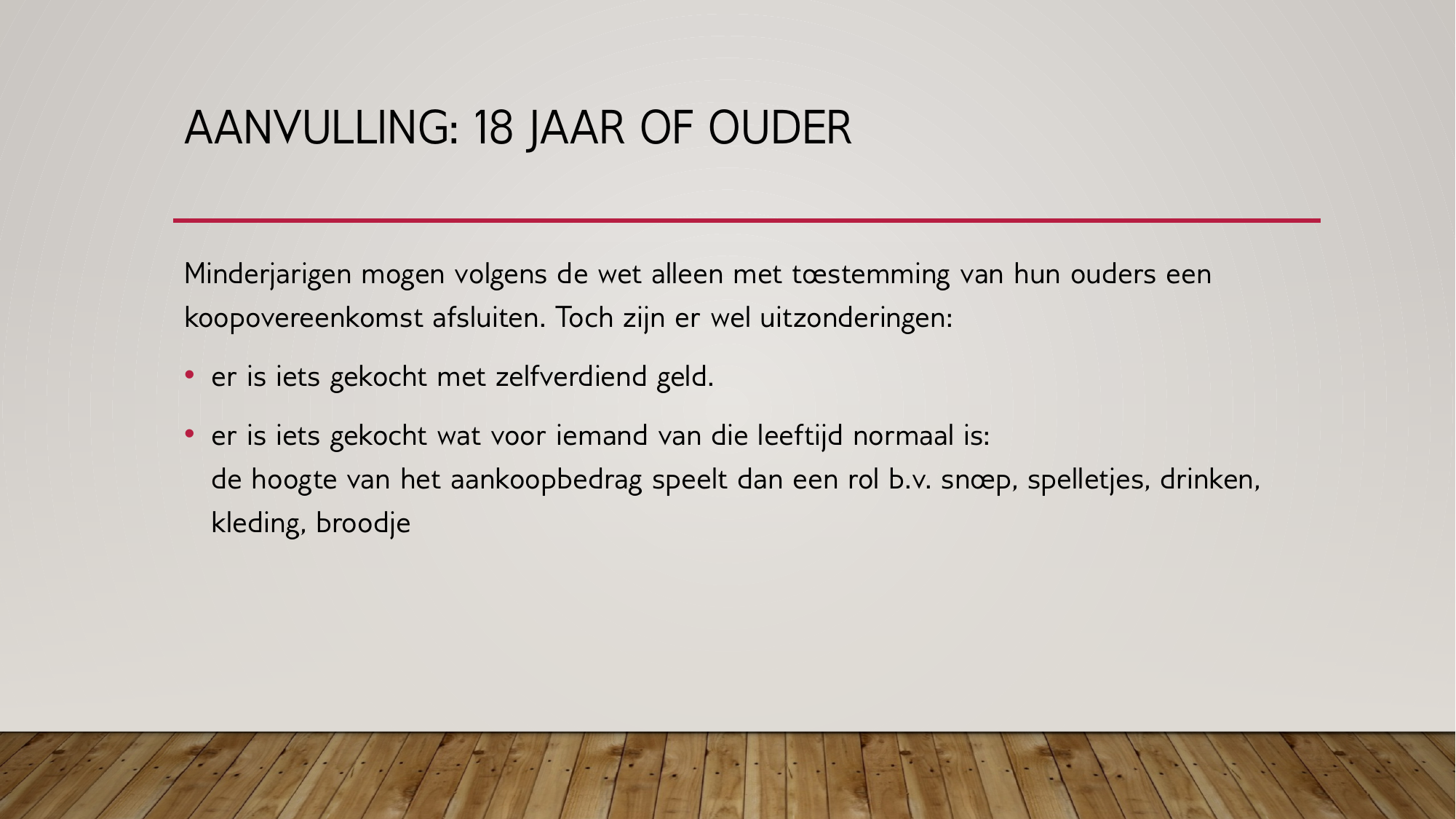

# Aanvulling: 18 jaar of ouder
Minderjarigen mogen volgens de wet alleen met toestemming van hun ouders een koopovereenkomst afsluiten. Toch zijn er wel uitzonderingen:
er is iets gekocht met zelfverdiend geld.
er is iets gekocht wat voor iemand van die leeftijd normaal is:
de hoogte van het aankoopbedrag speelt dan een rol b.v. snoep, spelletjes, drinken, kleding, broodje